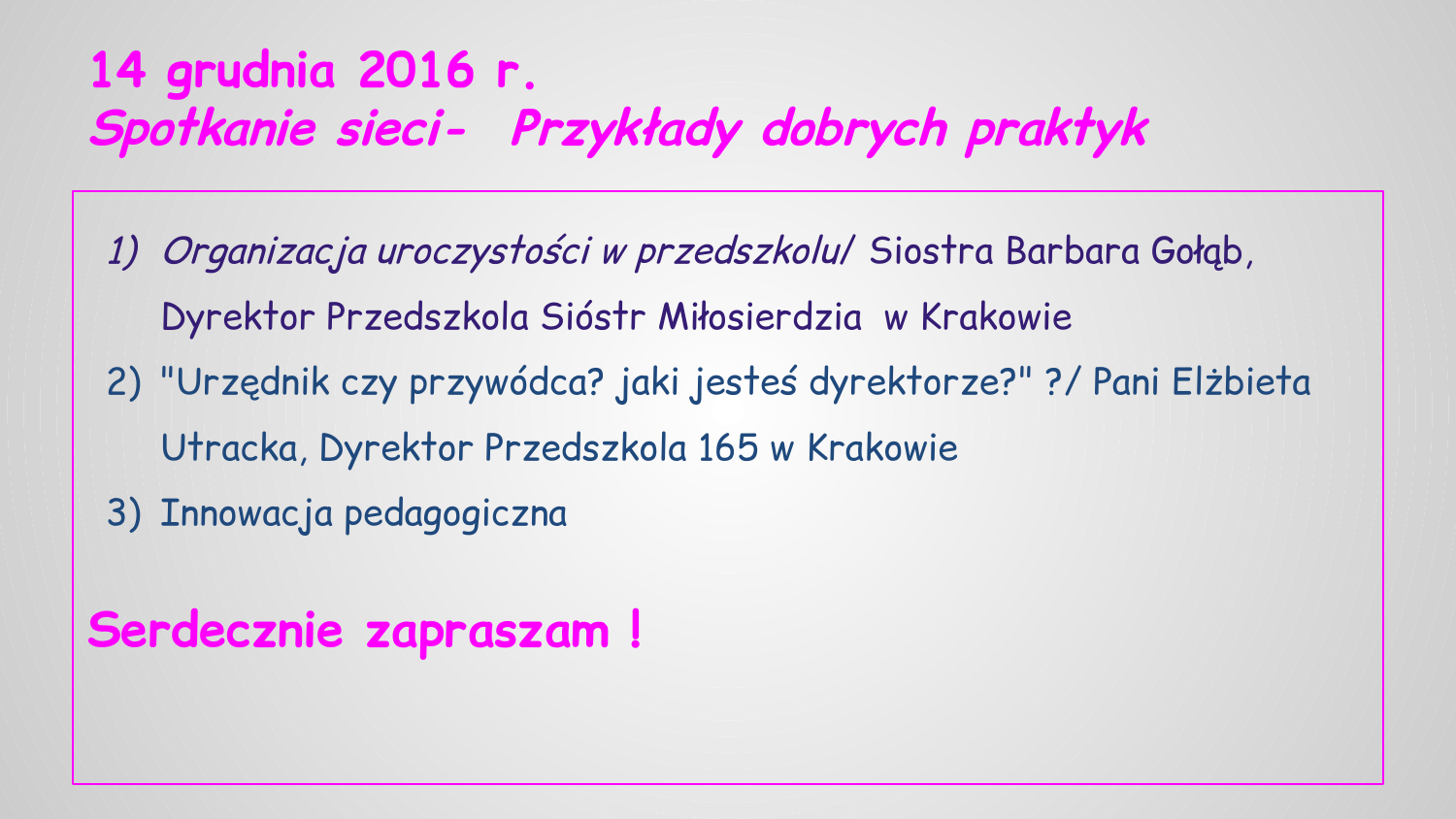

# 14 grudnia 2016 r.
Spotkanie sieci-  Przykłady dobrych praktyk
Organizacja uroczystości w przedszkolu/ Siostra Barbara Gołąb, Dyrektor Przedszkola Sióstr Miłosierdzia  w Krakowie
"Urzędnik czy przywódca? jaki jesteś dyrektorze?" ?/ Pani Elżbieta Utracka, Dyrektor Przedszkola 165 w Krakowie
Innowacja pedagogiczna

Serdecznie zapraszam !